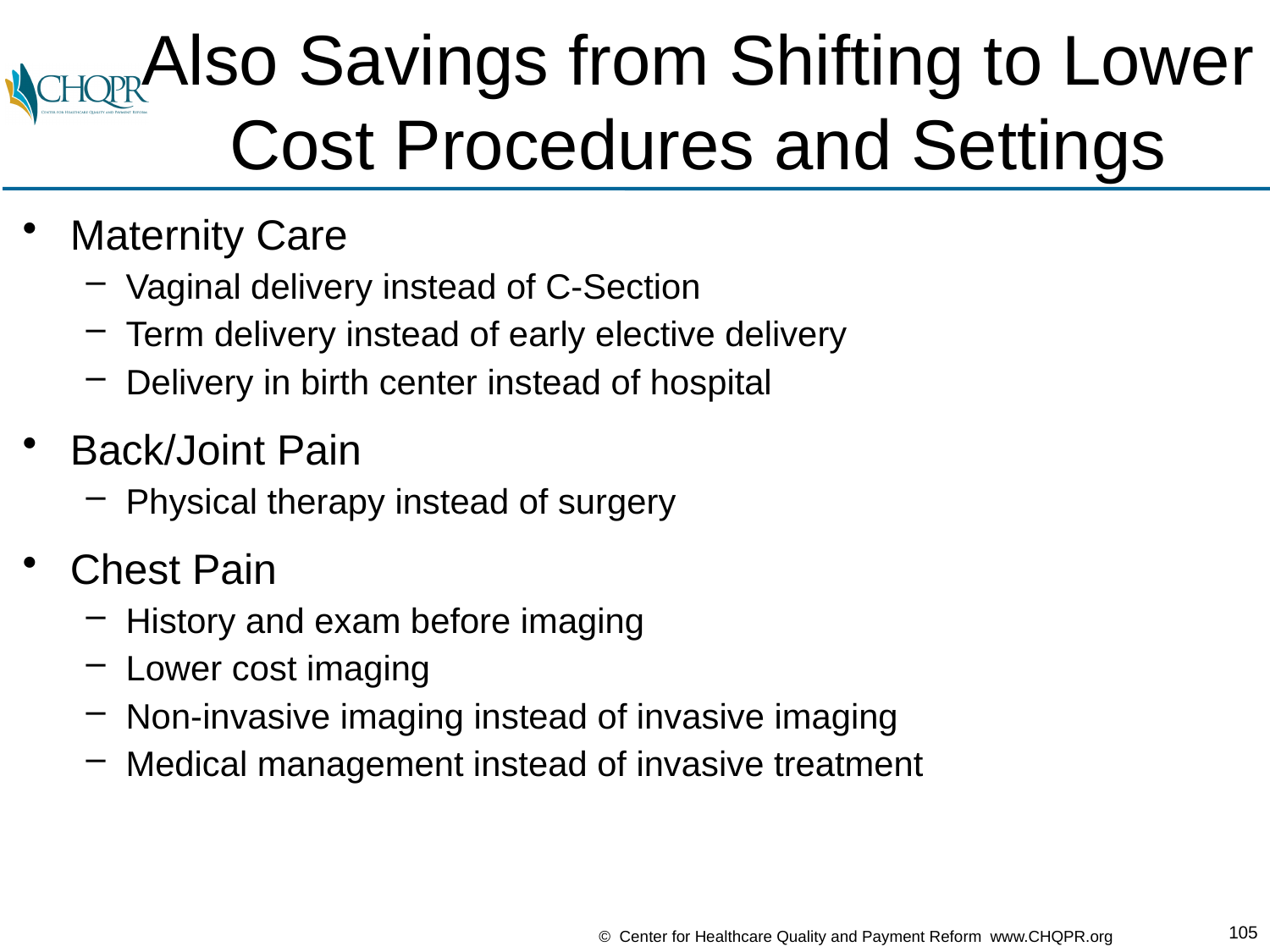

# Also Savings from Shifting to Lower Cost Procedures and Settings
Maternity Care
Vaginal delivery instead of C-Section
Term delivery instead of early elective delivery
Delivery in birth center instead of hospital
Back/Joint Pain
Physical therapy instead of surgery
Chest Pain
History and exam before imaging
Lower cost imaging
Non-invasive imaging instead of invasive imaging
Medical management instead of invasive treatment